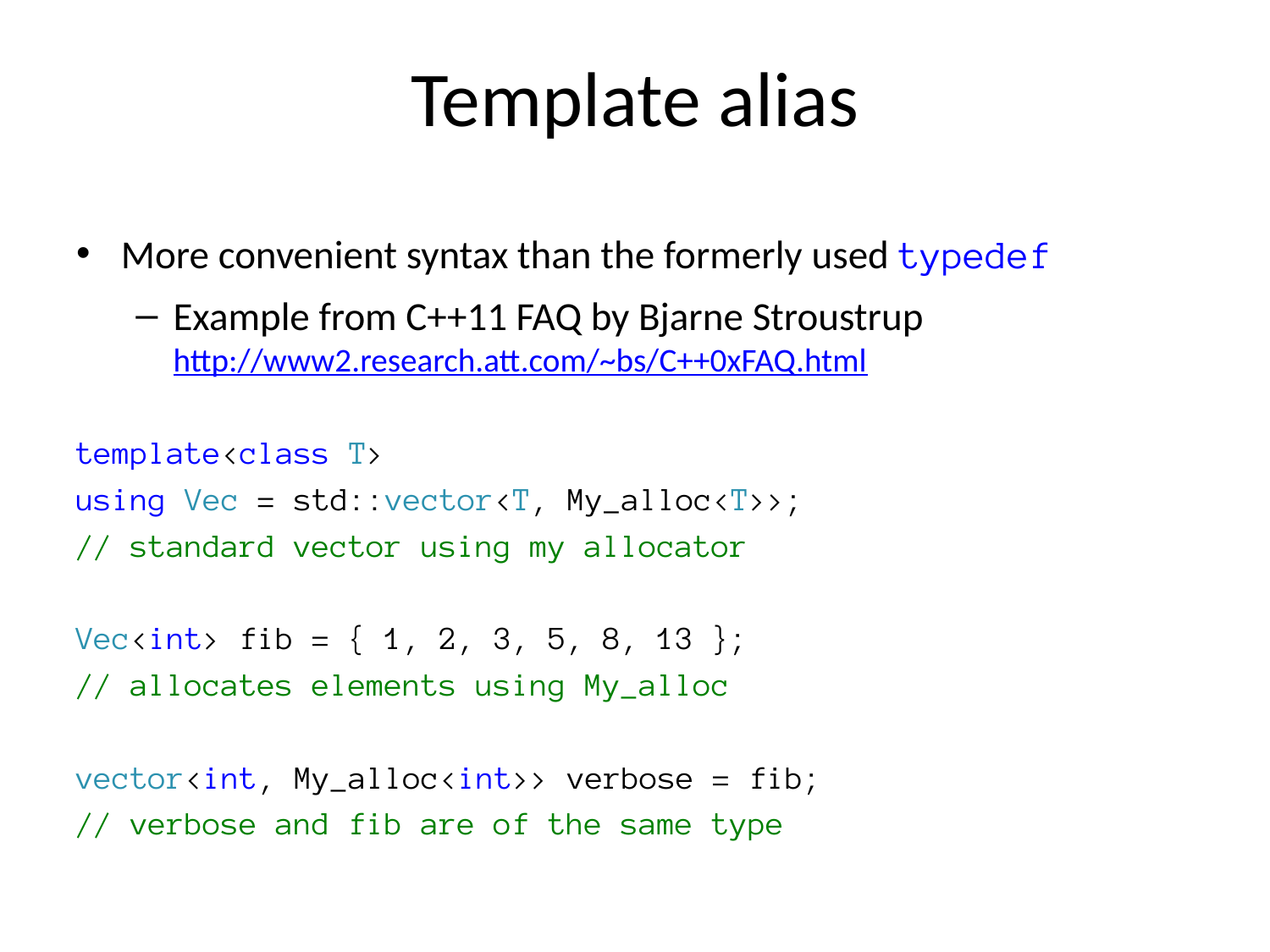

# Template alias
More convenient syntax than the formerly used typedef
Example from C++11 FAQ by Bjarne Stroustrup
http://www2.research.att.com/~bs/C++0xFAQ.html

template<class T>
using Vec = std::vector<T, My_alloc<T>>;
// standard vector using my allocator

Vec<int> fib = { 1, 2, 3, 5, 8, 13 };
// allocates elements using My_alloc

vector<int, My_alloc<int>> verbose = fib;
// verbose and fib are of the same type